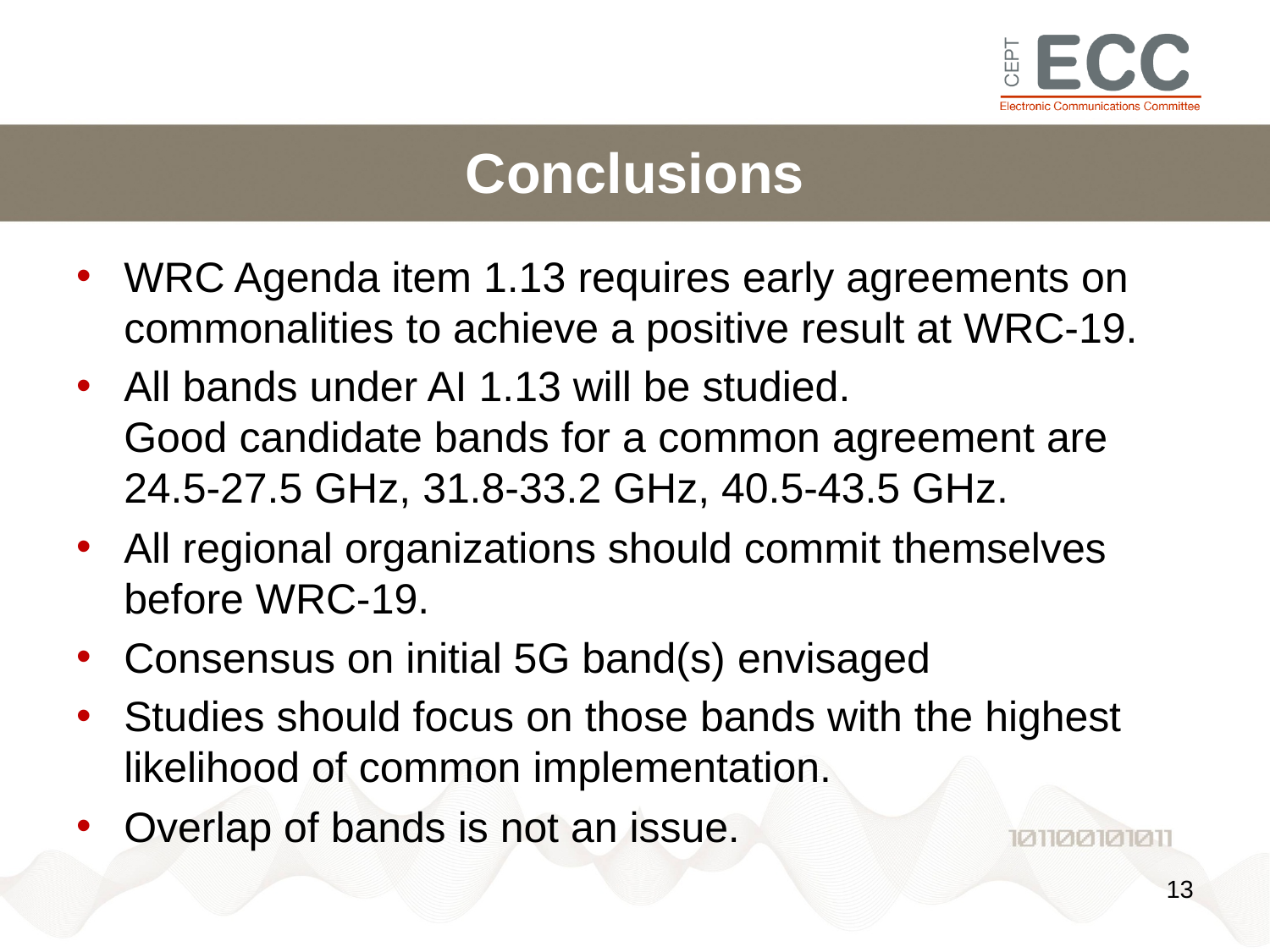

# Conclusions
WRC Agenda item 1.13 requires early agreements on commonalities to achieve a positive result at WRC-19.
All bands under AI 1.13 will be studied.
Good candidate bands for a common agreement are 24.5-27.5 GHz, 31.8-33.2 GHz, 40.5-43.5 GHz.
All regional organizations should commit themselves before WRC-19.
Consensus on initial 5G band(s) envisaged
Studies should focus on those bands with the highest likelihood of common implementation.
Overlap of bands is not an issue.

13